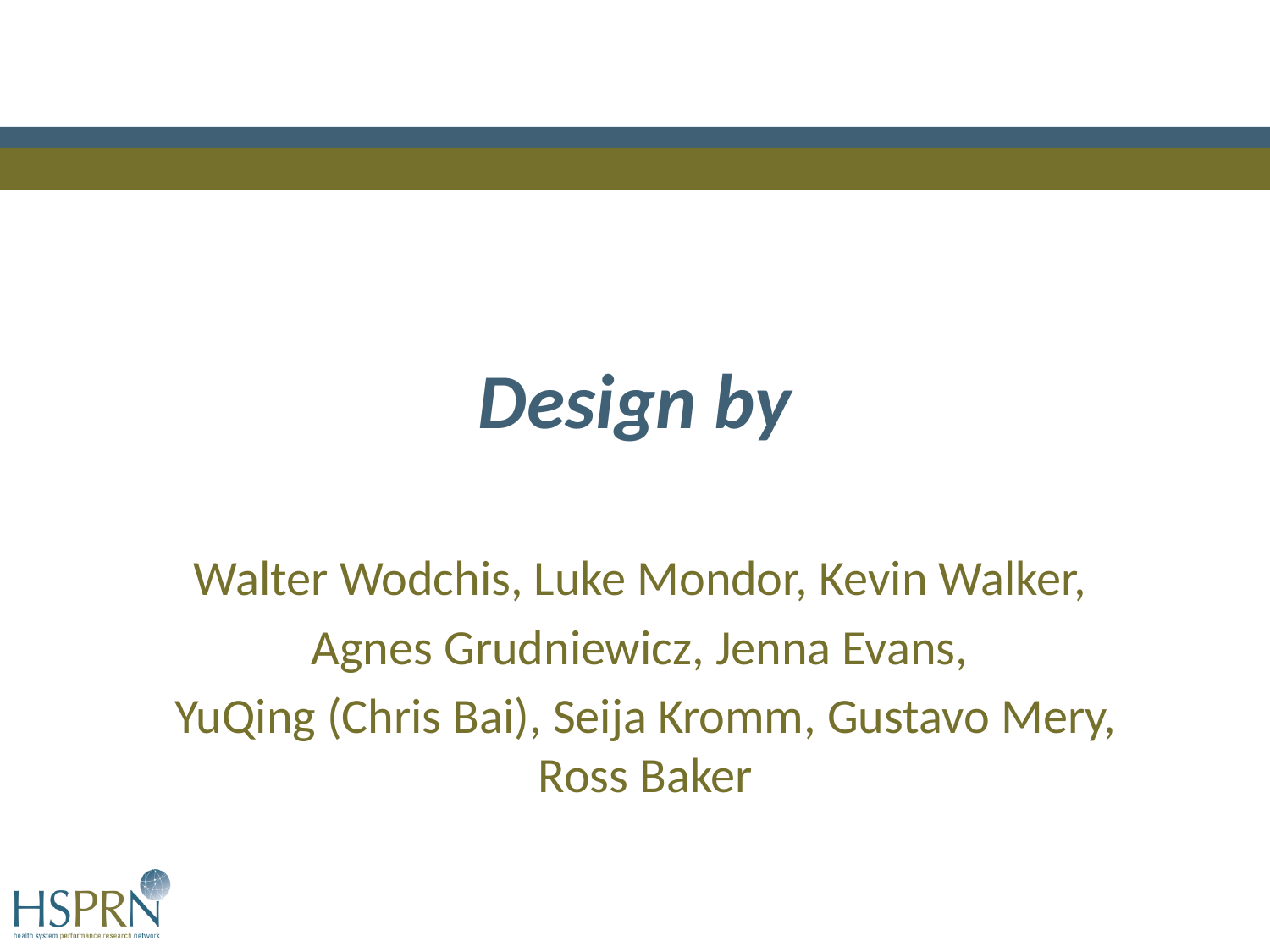

# Design by
Walter Wodchis, Luke Mondor, Kevin Walker,
Agnes Grudniewicz, Jenna Evans,
YuQing (Chris Bai), Seija Kromm, Gustavo Mery, Ross Baker